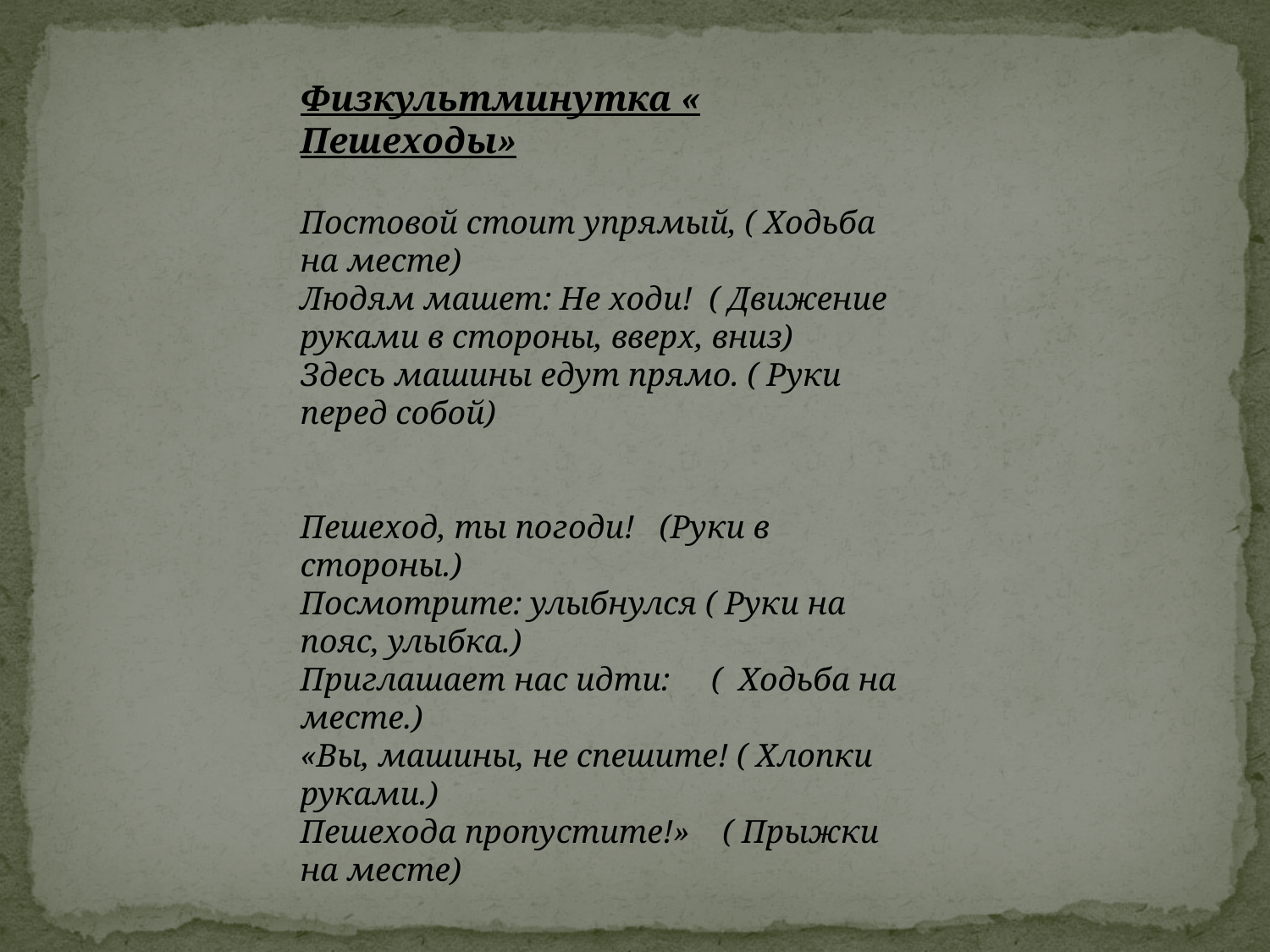

Физкультминутка « Пешеходы»

Постовой стоит упрямый, ( Ходьба на месте)
Людям машет: Не ходи!  ( Движение руками в стороны, вверх, вниз)
Здесь машины едут прямо. ( Руки перед собой)
Пешеход, ты погоди!   (Руки в стороны.)
Посмотрите: улыбнулся ( Руки на пояс, улыбка.)
Приглашает нас идти:     (  Ходьба на месте.)
«Вы, машины, не спешите! ( Хлопки руками.)
Пешехода пропустите!»    ( Прыжки на месте)